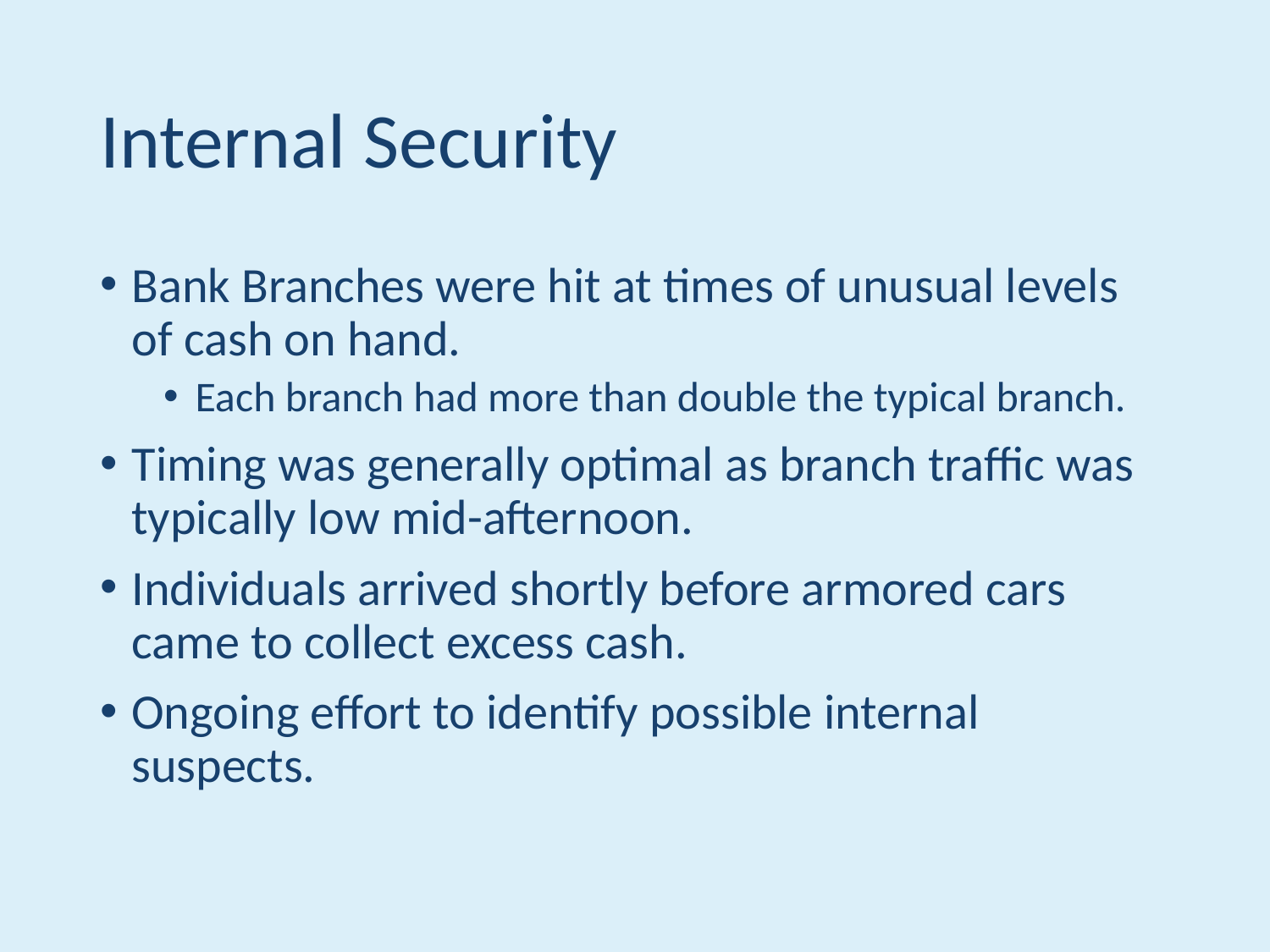

# Internal Security
Bank Branches were hit at times of unusual levels of cash on hand.
Each branch had more than double the typical branch.
Timing was generally optimal as branch traffic was typically low mid-afternoon.
Individuals arrived shortly before armored cars came to collect excess cash.
Ongoing effort to identify possible internal suspects.